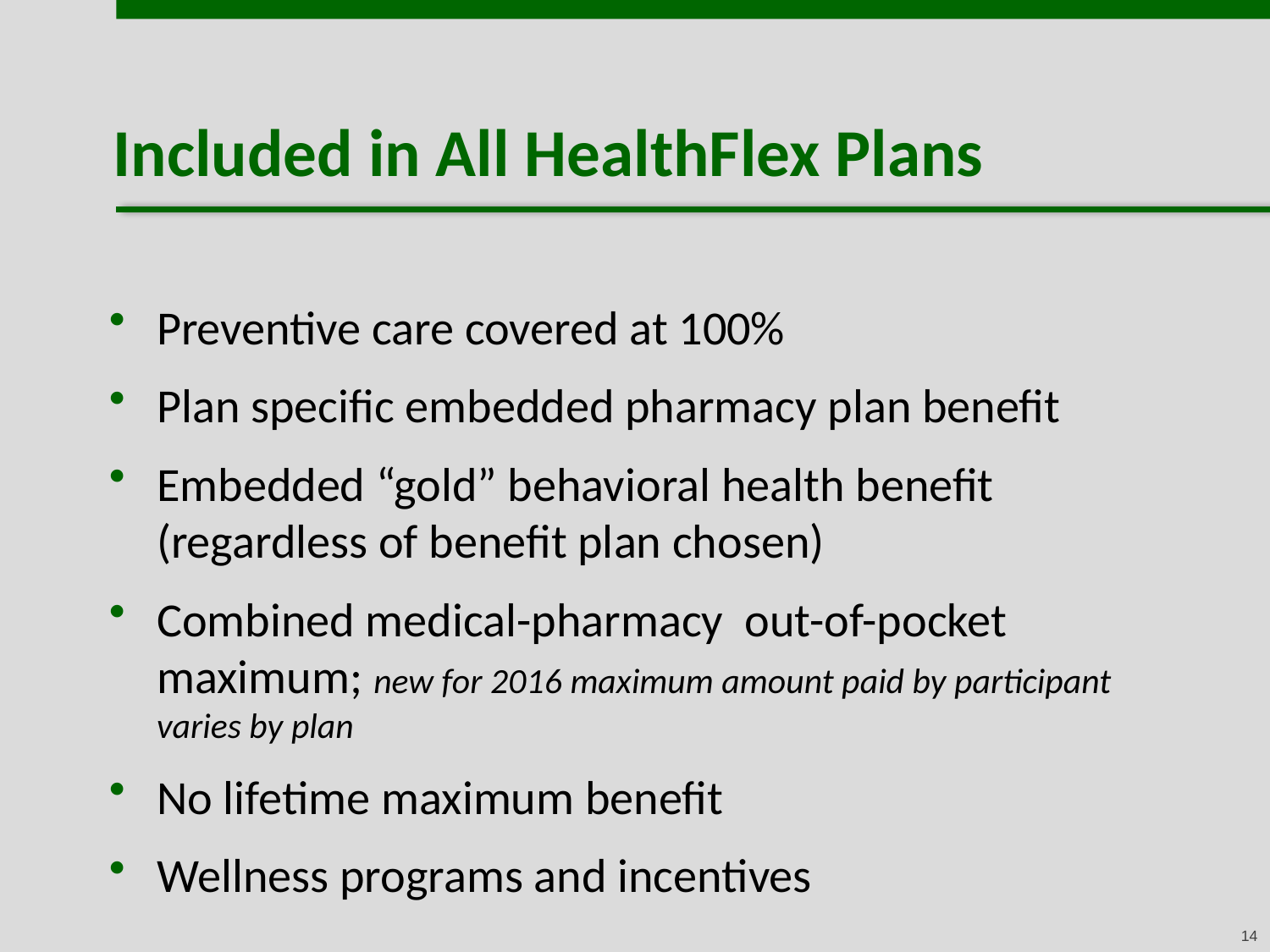

# Included in All HealthFlex Plans
Preventive care covered at 100%
Plan specific embedded pharmacy plan benefit
Embedded “gold” behavioral health benefit (regardless of benefit plan chosen)
Combined medical-pharmacy  out-of-pocket maximum; new for 2016 maximum amount paid by participant varies by plan
No lifetime maximum benefit
Wellness programs and incentives